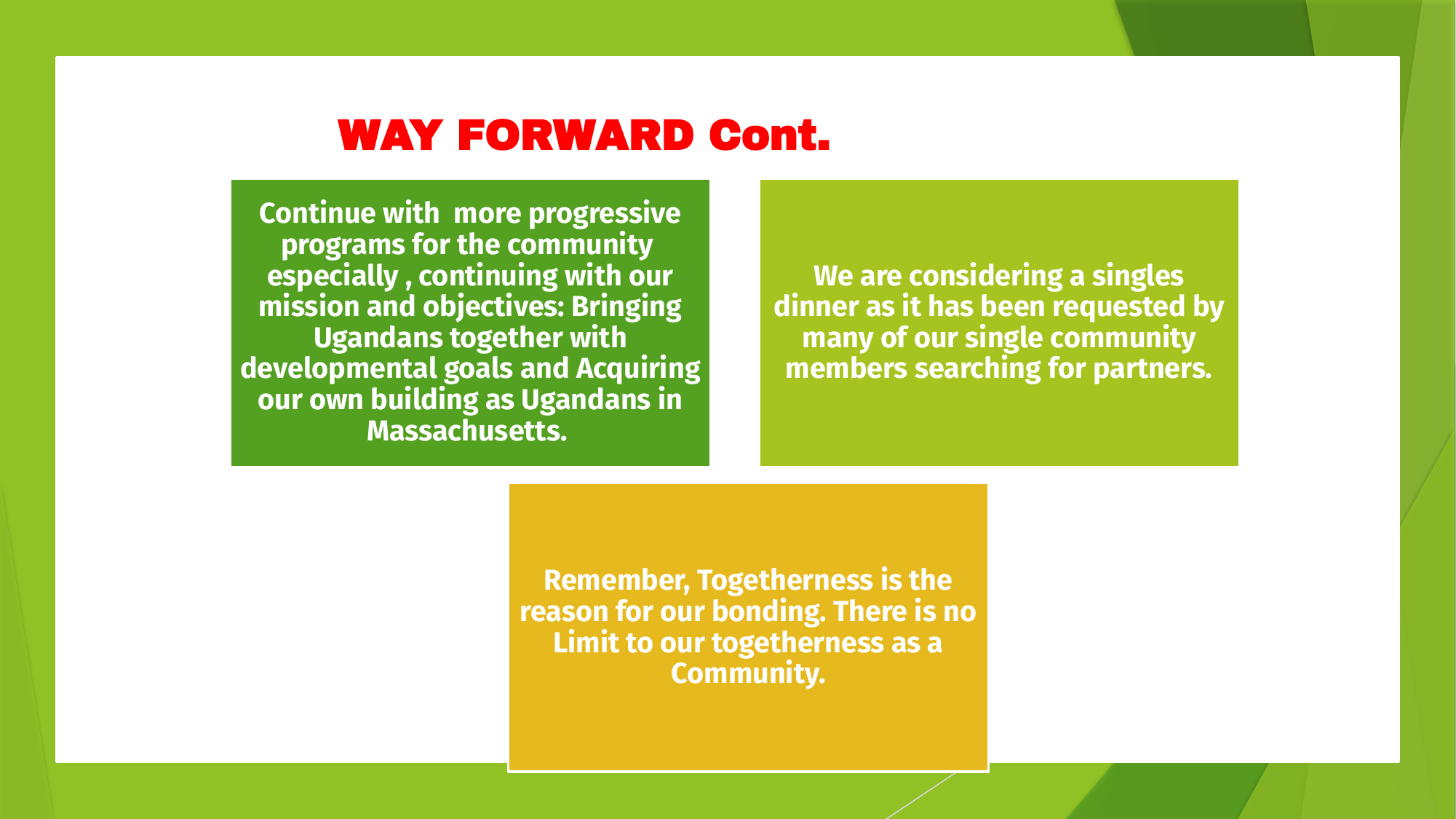

# WAY FORWARD Cont.

Continue with  more progressive programs for the community  especially , continuing with our mission and objectives: Bringing Ugandans together with developmental goals and Acquiring our own building as Ugandans in Massachusetts.
We are considering a singles dinner as it has been requested by many of our single community members searching for partners.
Remember, Togetherness is the reason for our bonding. There is no Limit to our togetherness as a Community.